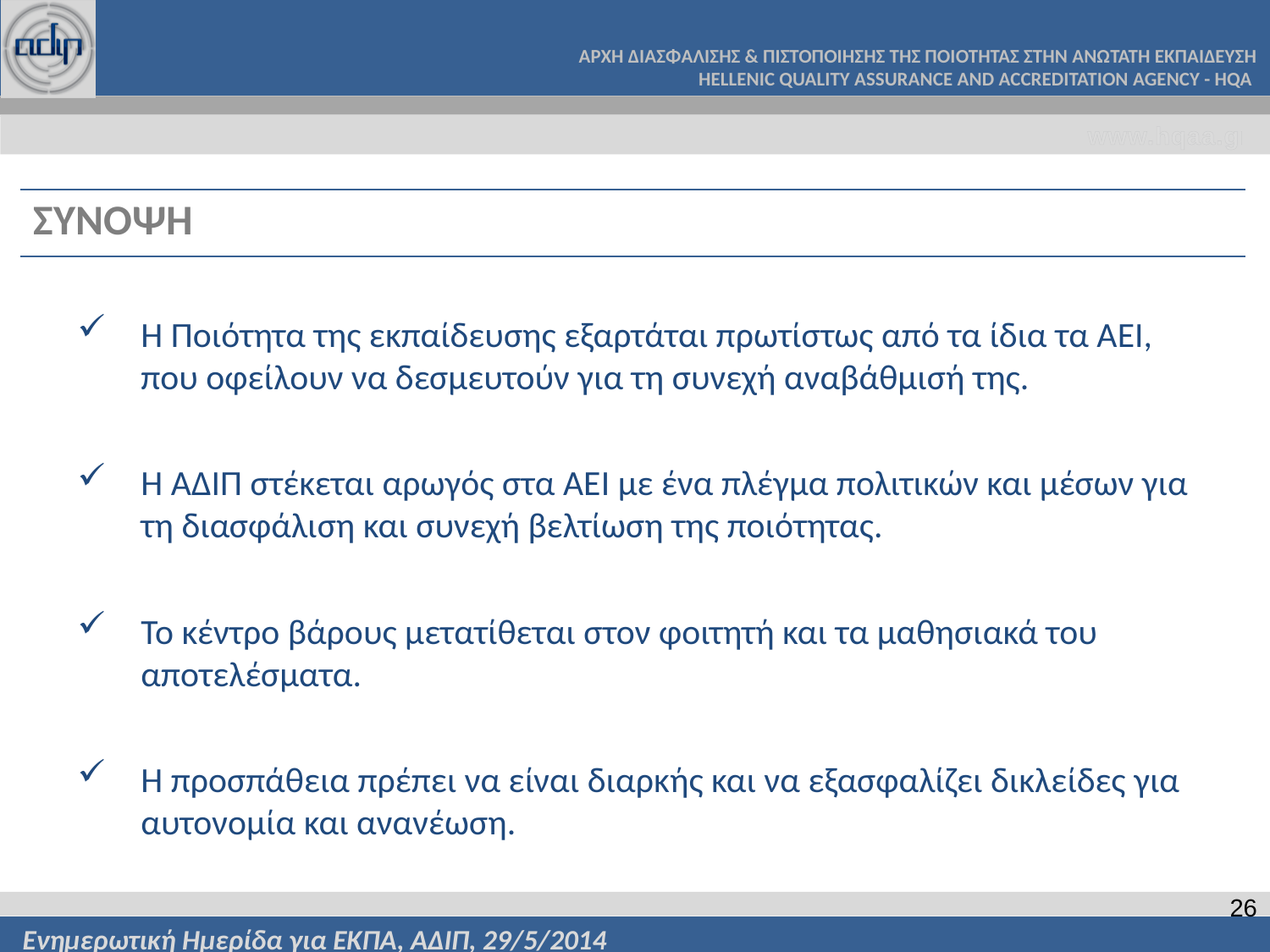

ΣΥΝΟΨΗ
Η Ποιότητα της εκπαίδευσης εξαρτάται πρωτίστως από τα ίδια τα ΑΕΙ, που οφείλουν να δεσμευτούν για τη συνεχή αναβάθμισή της.

Η ΑΔΙΠ στέκεται αρωγός στα ΑΕΙ με ένα πλέγμα πολιτικών και μέσων για τη διασφάλιση και συνεχή βελτίωση της ποιότητας.

Το κέντρο βάρους μετατίθεται στον φοιτητή και τα μαθησιακά του αποτελέσματα.

Η προσπάθεια πρέπει να είναι διαρκής και να εξασφαλίζει δικλείδες για αυτονομία και ανανέωση.
26
Ενημερωτική Ημερίδα για ΕΚΠΑ, ΑΔΙΠ, 29/5/2014